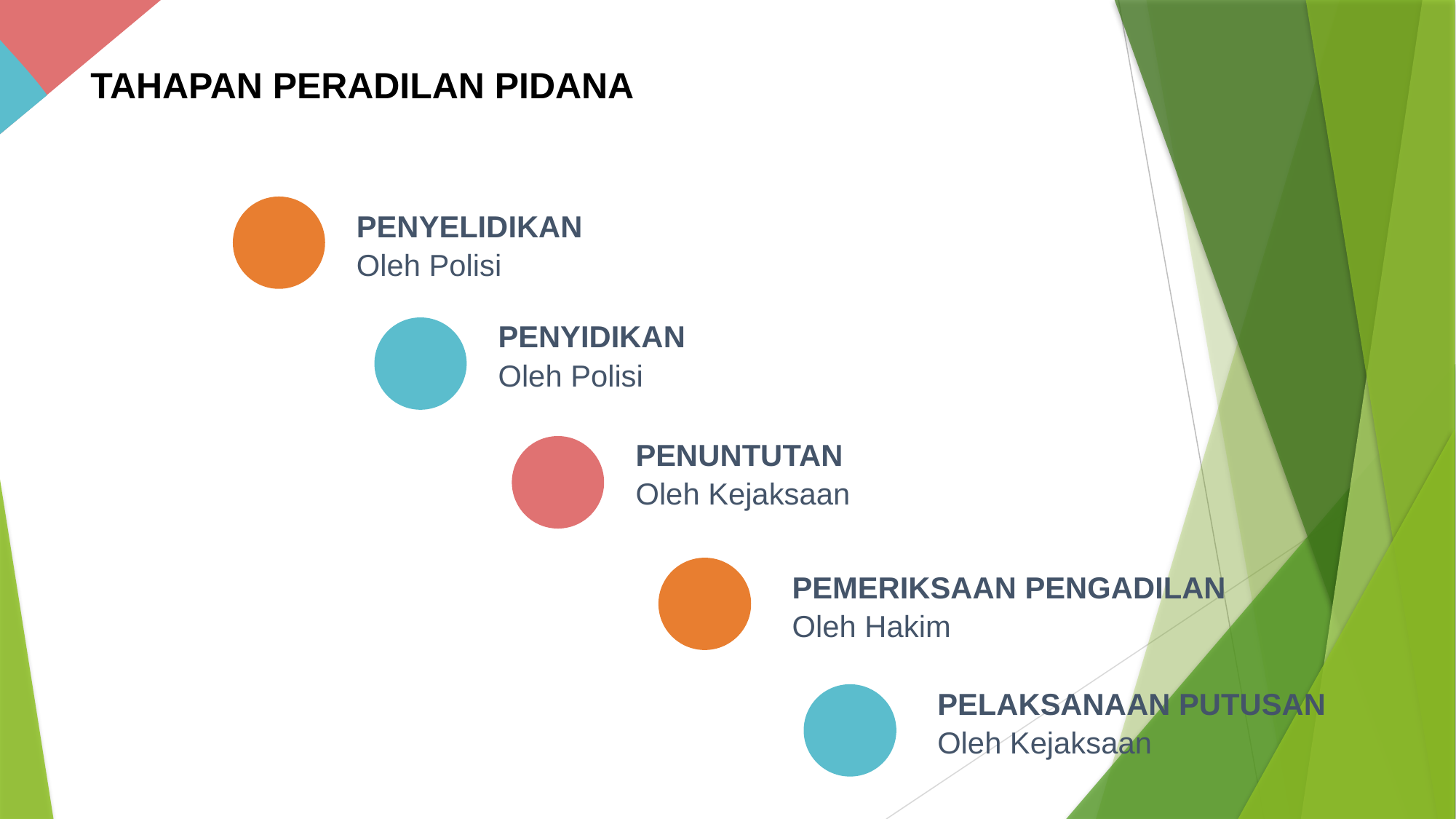

TAHAPAN PERADILAN PIDANA

PENYELIDIKAN
Oleh Polisi

PENYIDIKAN
Oleh Polisi

PENUNTUTAN
Oleh Kejaksaan

PEMERIKSAAN PENGADILAN
Oleh Hakim

PELAKSANAAN PUTUSAN
Oleh Kejaksaan